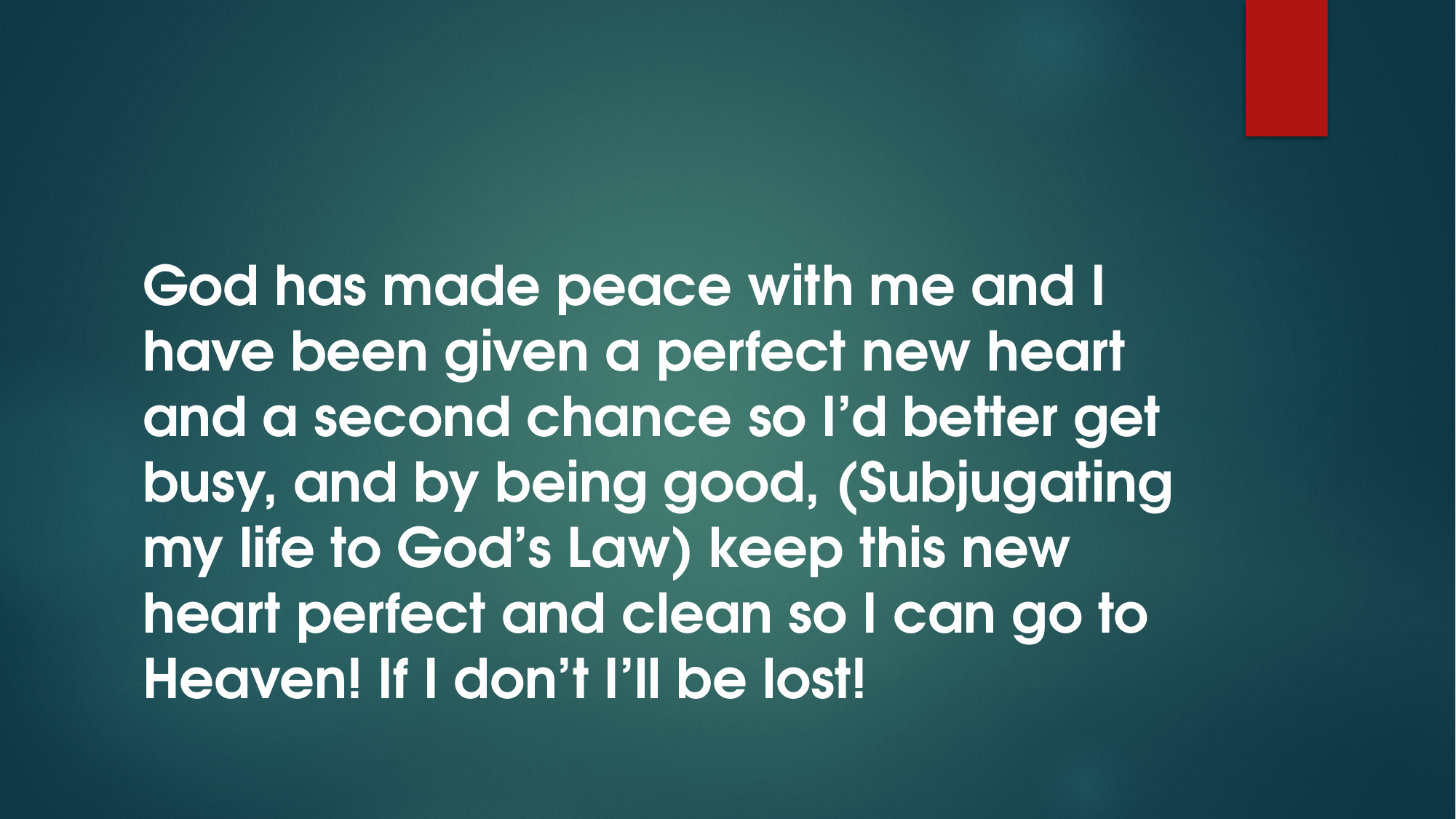

#
God has made peace with me and I have been given a perfect new heart and a second chance so I’d better get busy, and by being good, (Subjugating my life to God’s Law) keep this new heart perfect and clean so I can go to Heaven! If I don’t I’ll be lost!